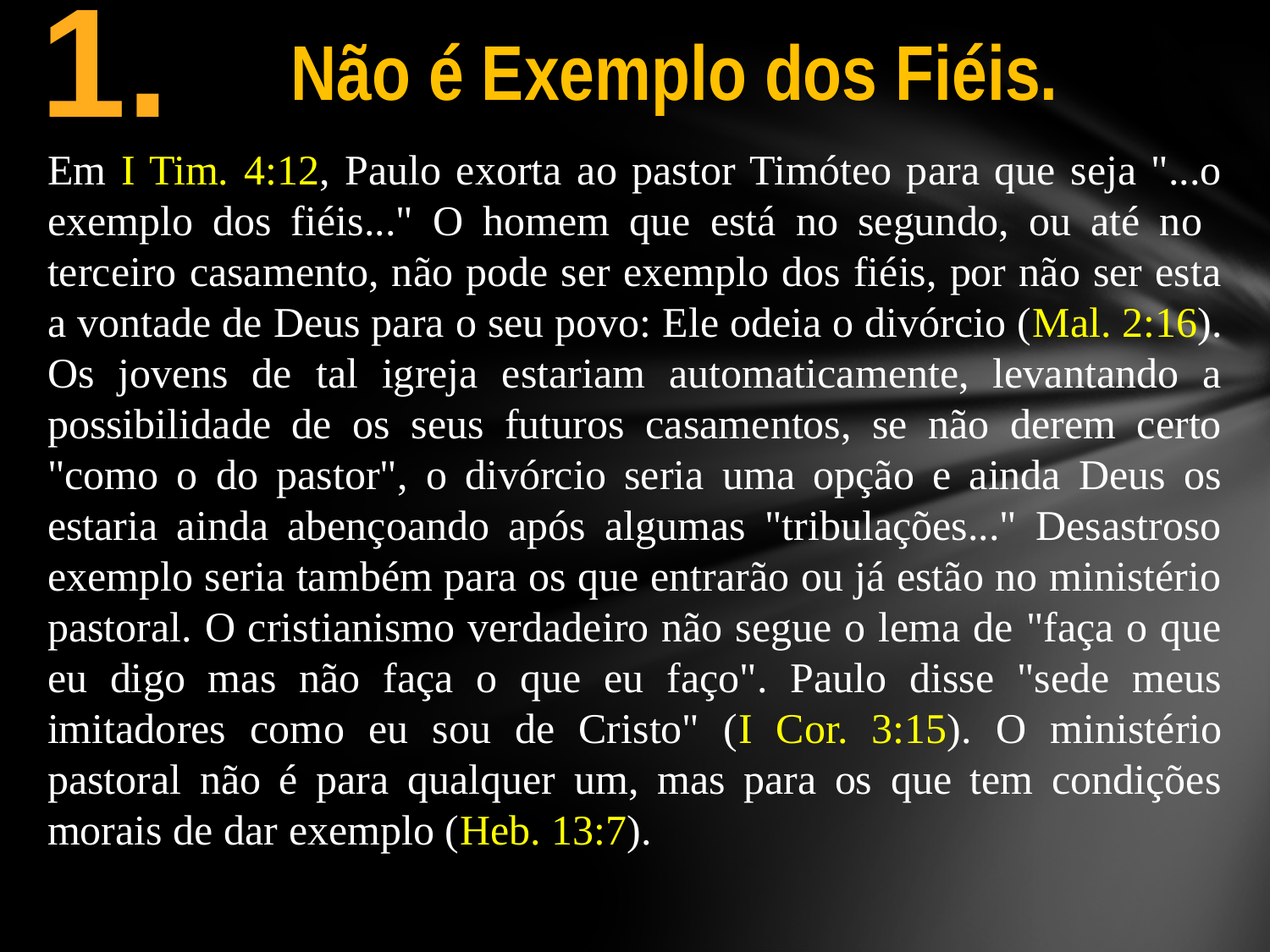

1.
Não é Exemplo dos Fiéis.
Em I Tim. 4:12, Paulo exorta ao pastor Timóteo para que seja "...o exemplo dos fiéis..." O homem que está no segundo, ou até no  terceiro casamento, não pode ser exemplo dos fiéis, por não ser esta a vontade de Deus para o seu povo: Ele odeia o divórcio (Mal. 2:16). Os jovens de tal igreja estariam automaticamente, levantando a possibilidade de os seus futuros casamentos, se não derem certo "como o do pastor", o divórcio seria uma opção e ainda Deus os estaria ainda abençoando após algumas "tribulações..." Desastroso exemplo seria também para os que entrarão ou já estão no ministério pastoral. O cristianismo verdadeiro não segue o lema de "faça o que eu digo mas não faça o que eu faço". Paulo disse "sede meus imitadores como eu sou de Cristo" (I Cor. 3:15). O ministério pastoral não é para qualquer um, mas para os que tem condições morais de dar exemplo (Heb. 13:7).